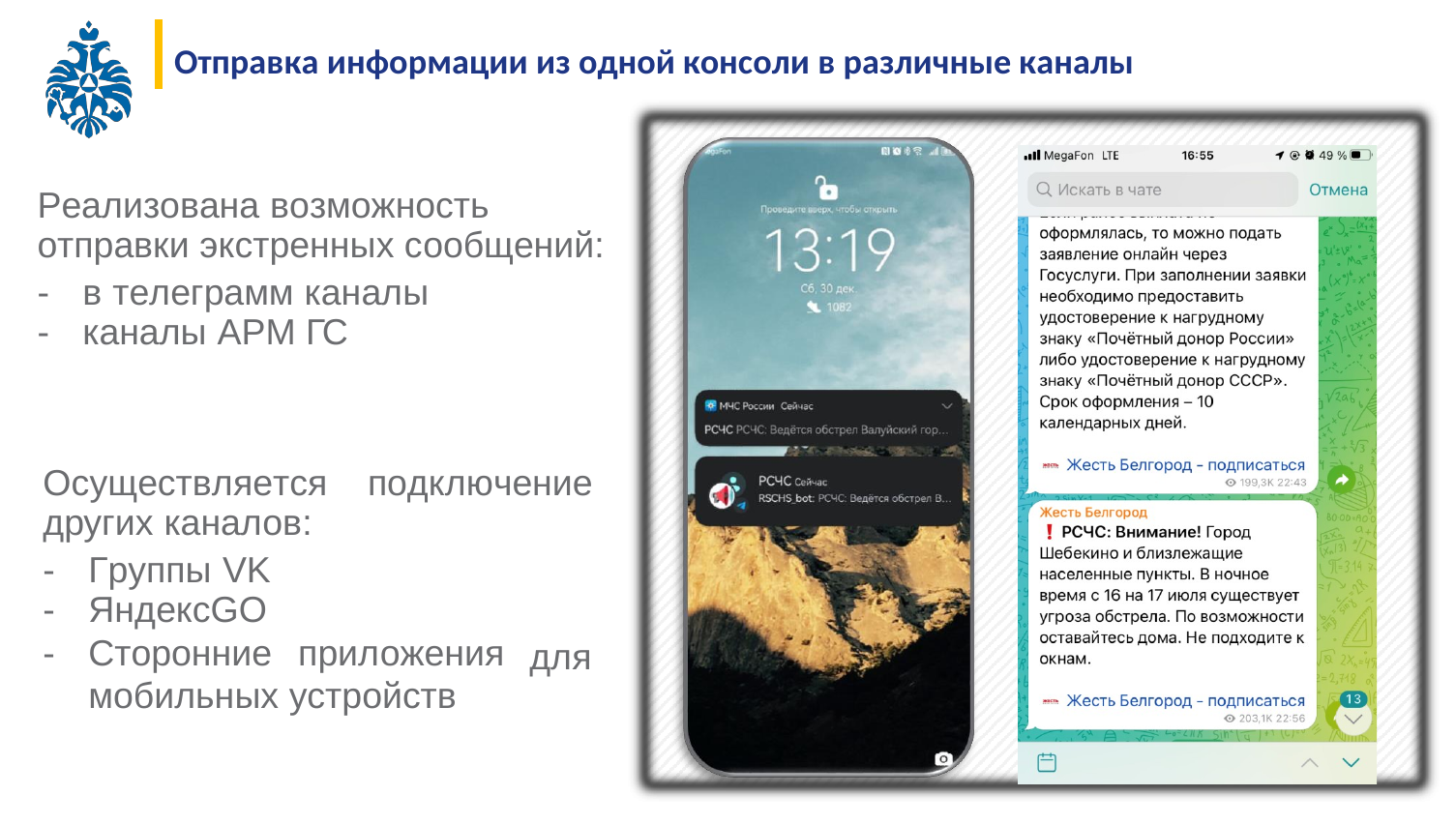

Отправка информации из одной консоли в различные каналы

Реализована возможность
отправки экстренных сообщений:
-
-
в телеграмм каналы
каналы АРМ ГС
Осуществляется
других каналов:
подключение
-
-
-
Группы VK
ЯндексGO
Сторонние  приложения
мобильных устройств
для